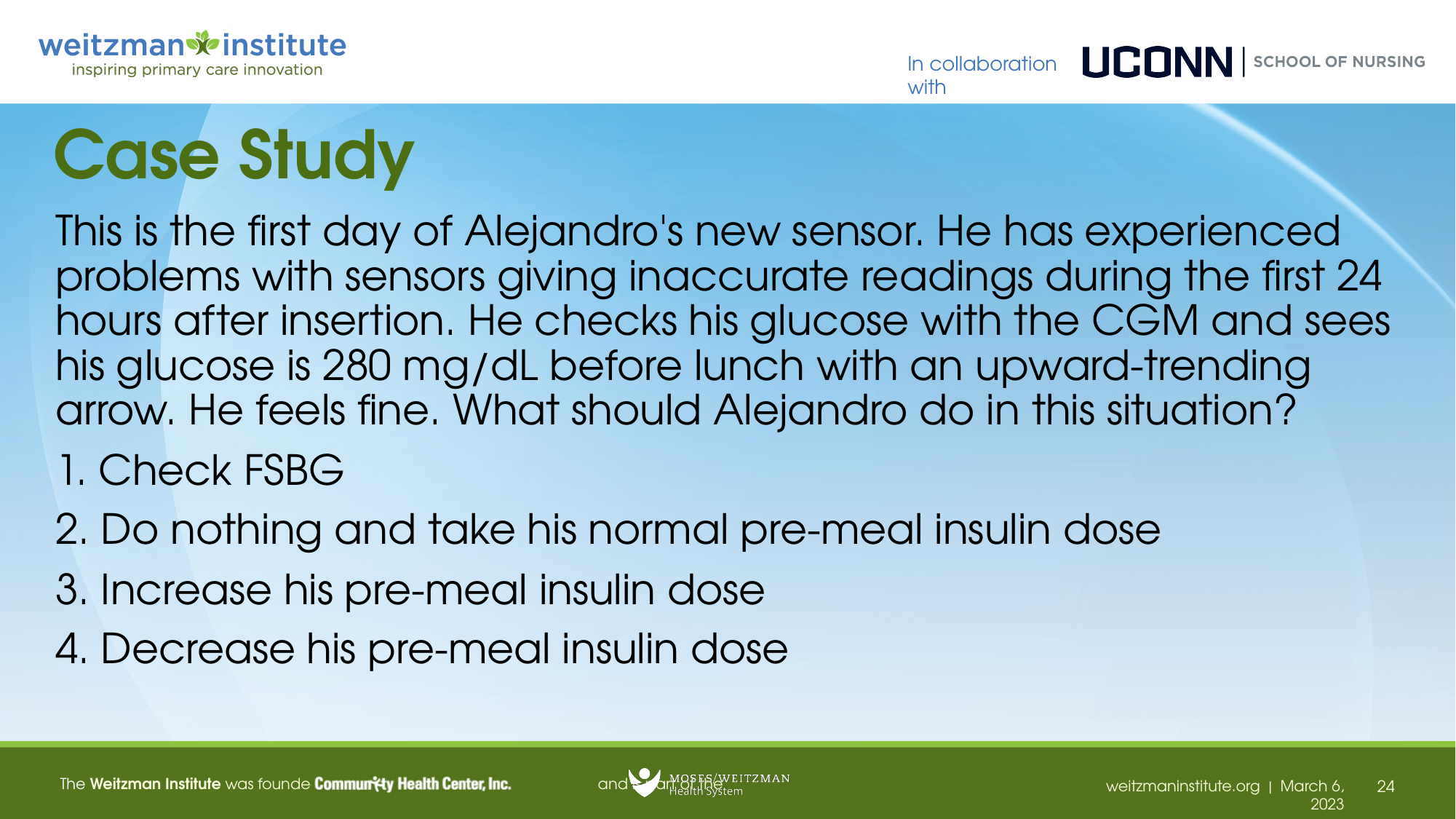

# Case Study
This is the first day of Alejandro's new sensor. He has experienced problems with sensors giving inaccurate readings during the first 24 hours after insertion. He checks his glucose with the CGM and sees his glucose is 280 mg/dL before lunch with an upward-trending arrow. He feels fine. What should Alejandro do in this situation?
1. Check FSBG
2. Do nothing and take his normal pre-meal insulin dose
3. Increase his pre-meal insulin dose
4. Decrease his pre-meal insulin dose